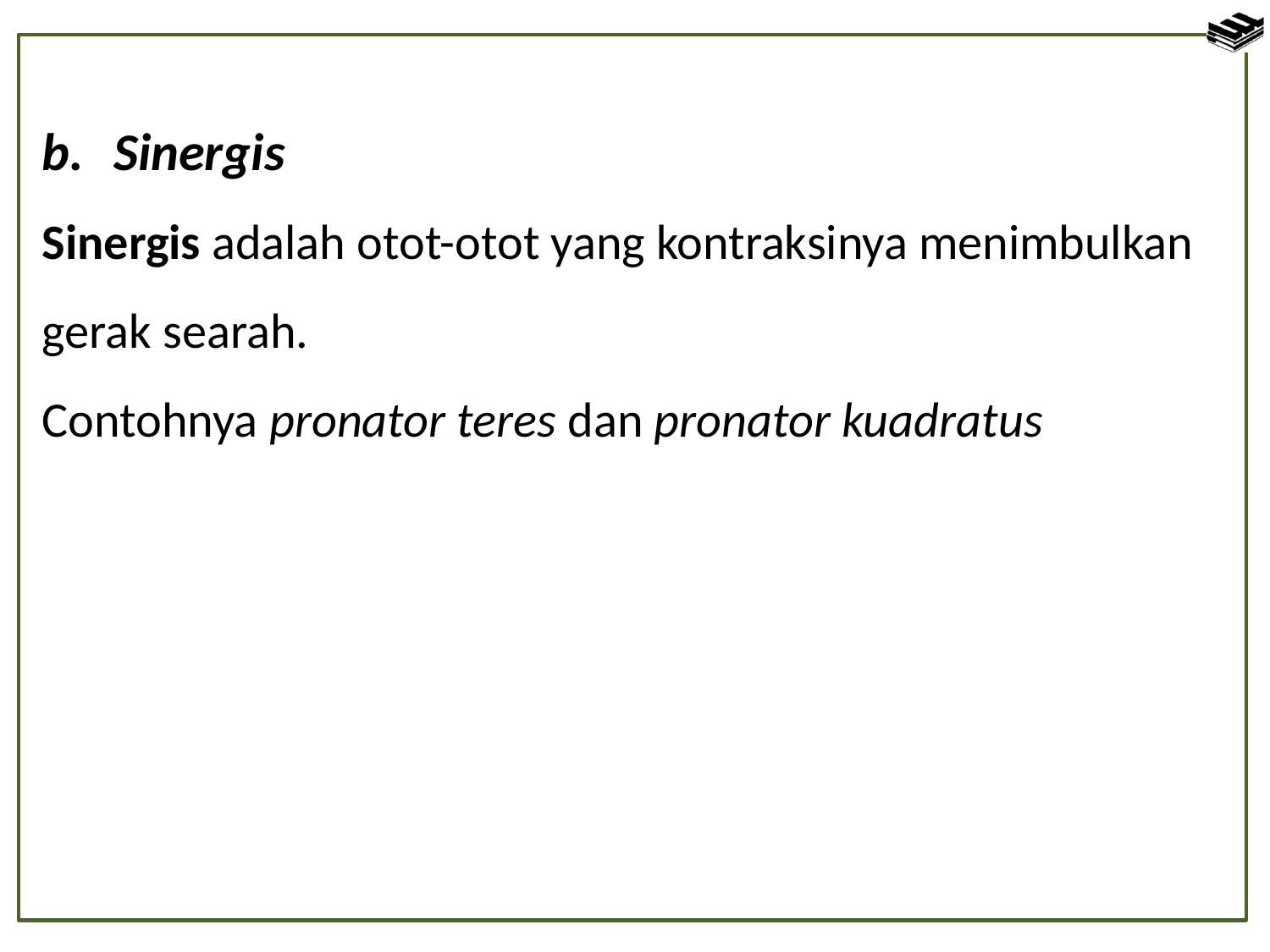

Sinergis
Sinergis adalah otot-otot yang kontraksinya menimbulkan gerak searah.
Contohnya pronator teres dan pronator kuadratus